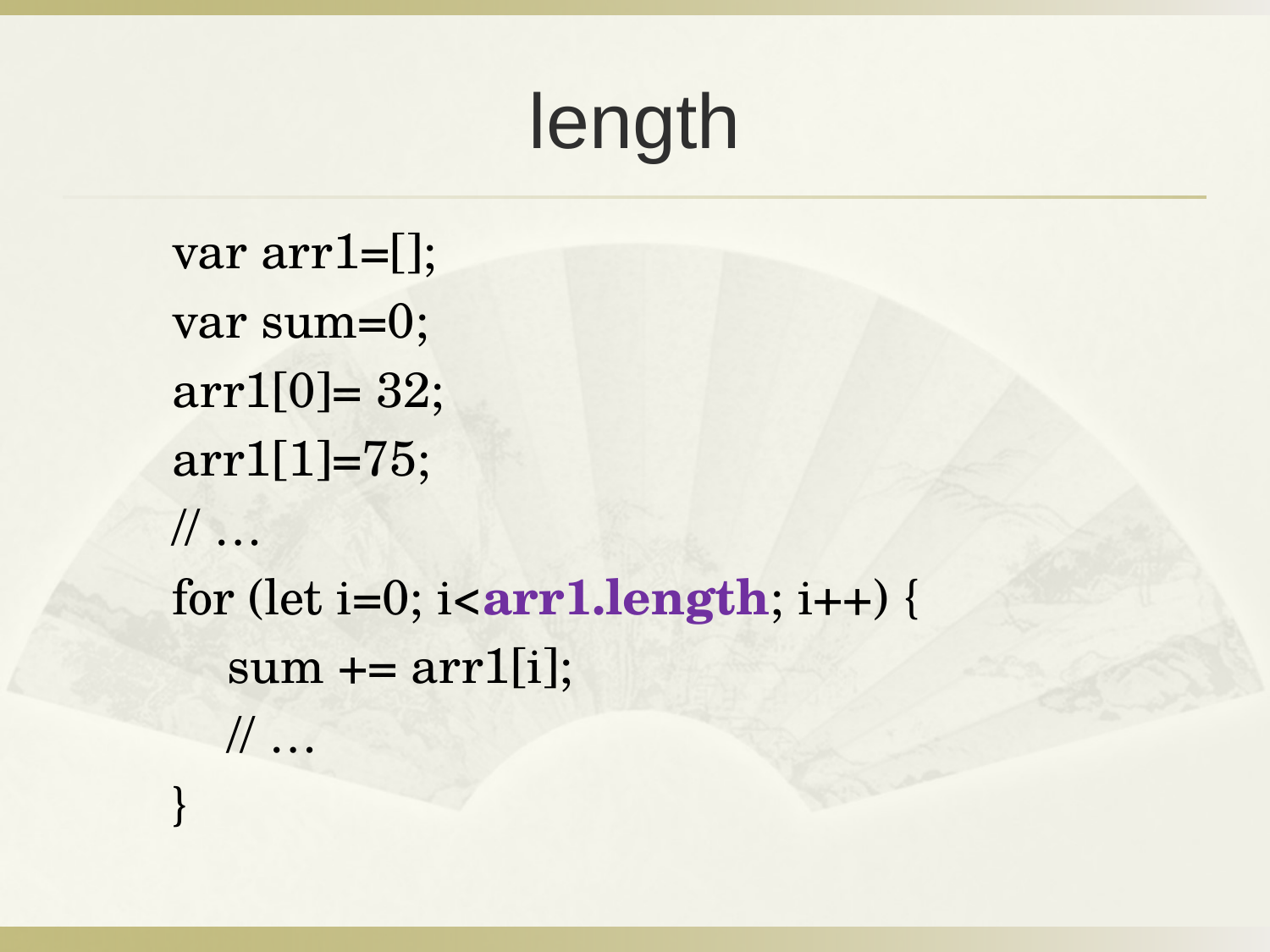

# length
var arr1=[];
var sum=0;
arr1[0]= 32;
arr1[1]=75;
// …
for (let i=0; i<arr1.length; i++) {
    sum += arr1[i];
    // …
}